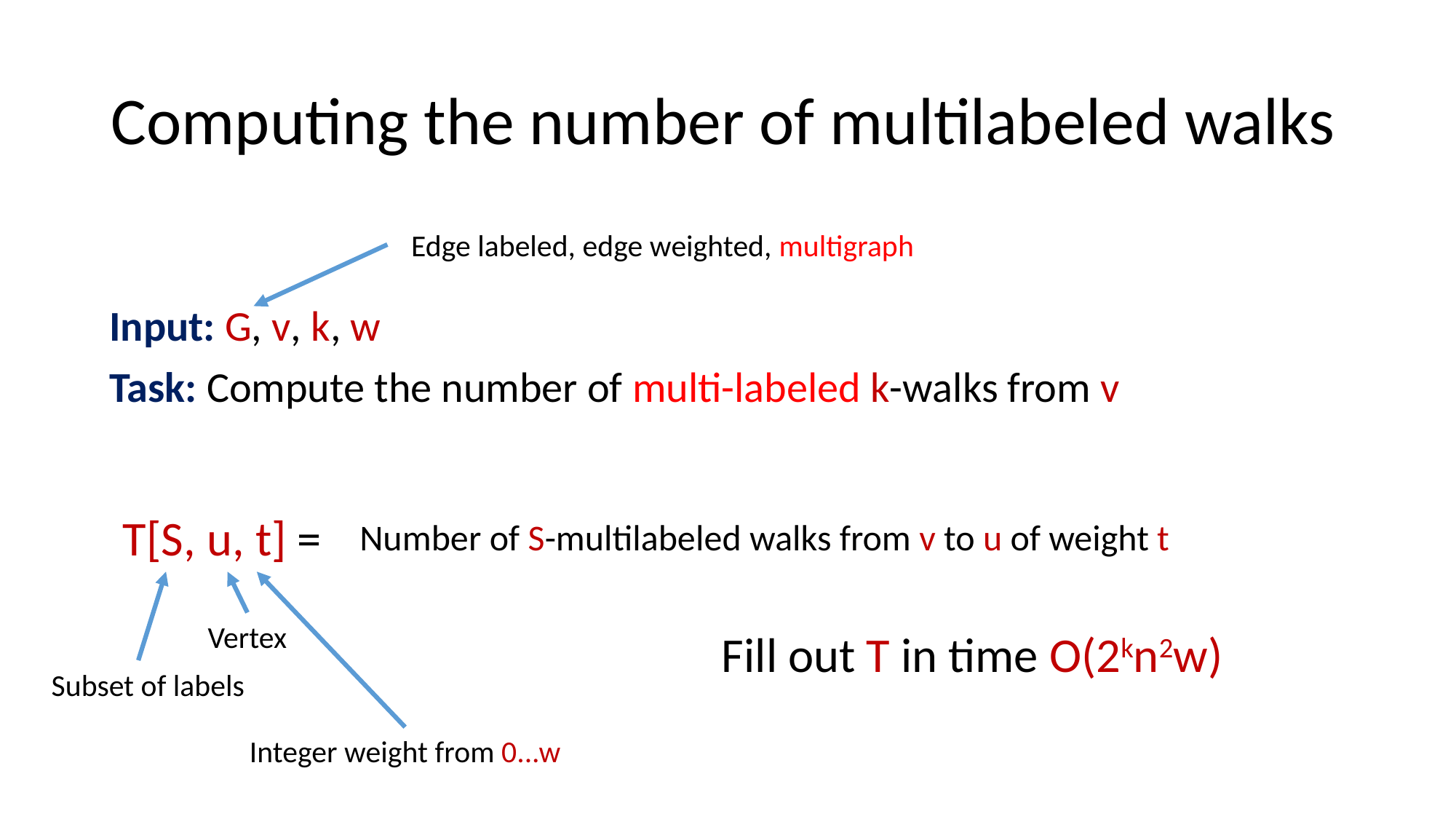

# Computing the number of multilabeled walks
Edge labeled, edge weighted, multigraph
Input: G, v, k, w
Task: Compute the number of multi-labeled k-walks from v
T[S, u, t] =
Number of S-multilabeled walks from v to u of weight t
Vertex
Fill out T in time O(2kn2w)
Subset of labels
Integer weight from 0...w